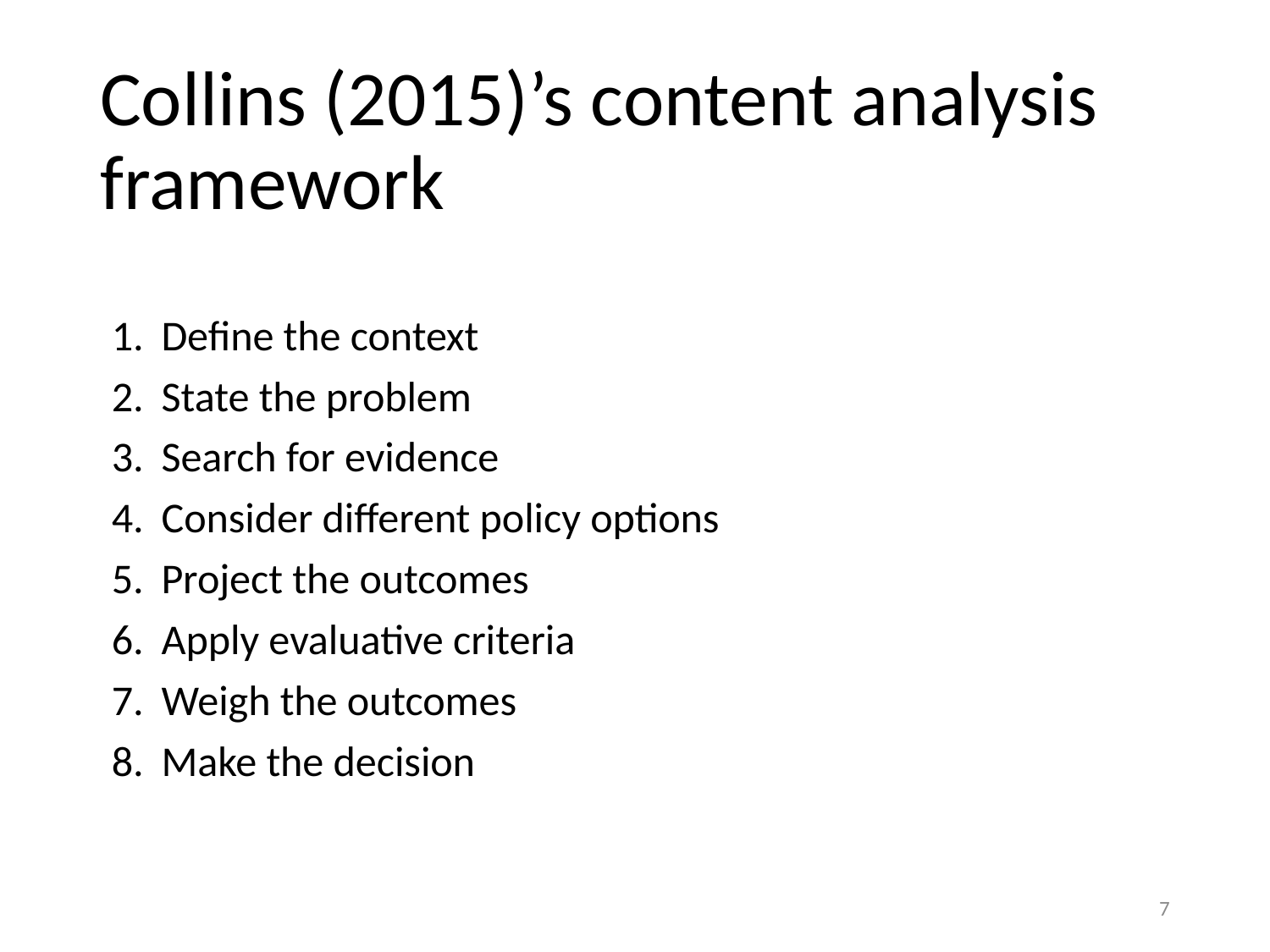

# Collins (2015)’s content analysis framework
Define the context
State the problem
Search for evidence
Consider different policy options
Project the outcomes
Apply evaluative criteria
Weigh the outcomes
Make the decision

7